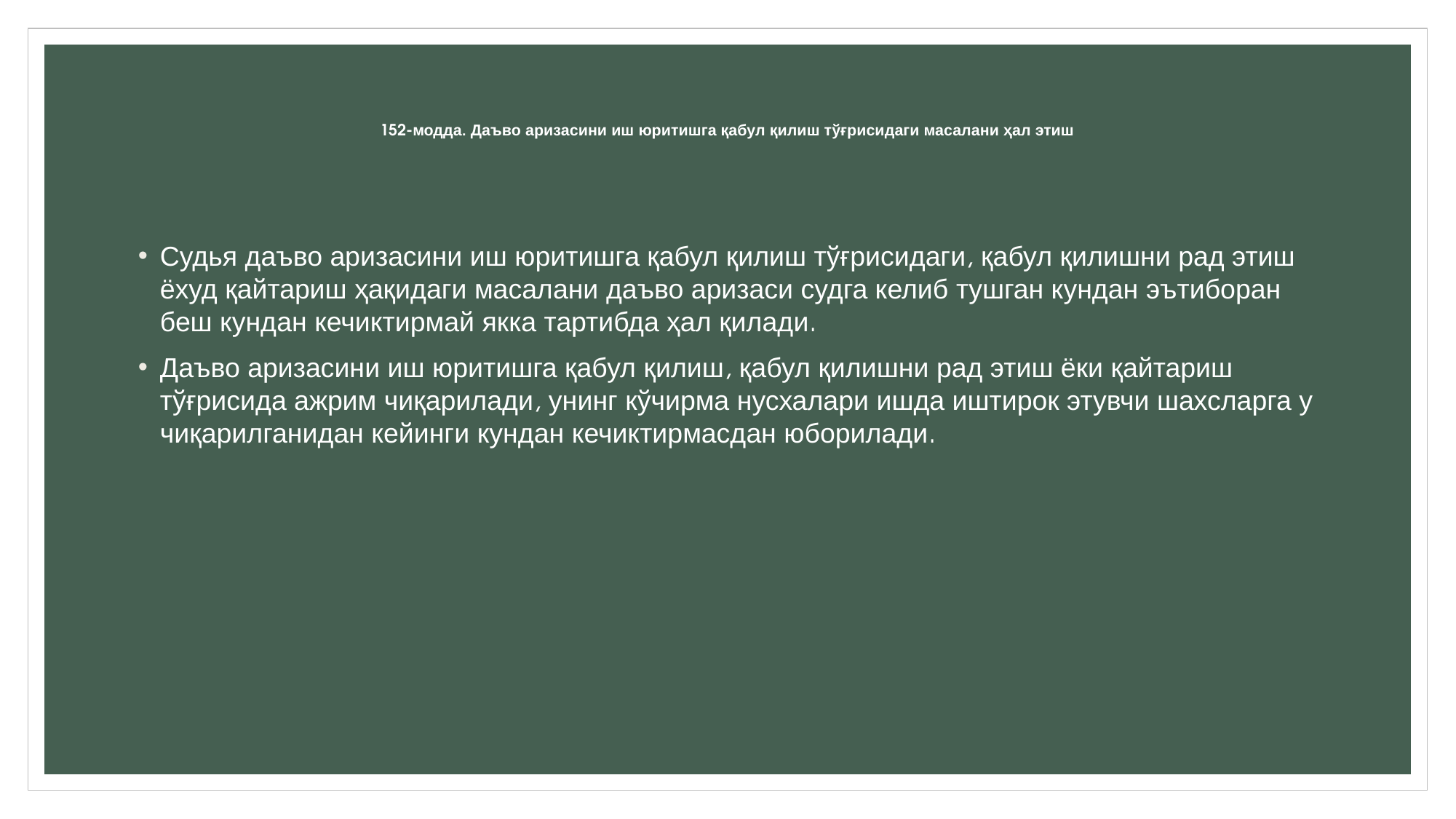

# 152-модда. Даъво аризасини иш юритишга қабул қилиш тўғрисидаги масалани ҳал этиш

Судья даъво аризасини иш юритишга қабул қилиш тўғрисидаги, қабул қилишни рад этиш ёхуд қайтариш ҳақидаги масалани даъво аризаси судга келиб тушган кундан эътиборан беш кундан кечиктирмай якка тартибда ҳал қилади.
Даъво аризасини иш юритишга қабул қилиш, қабул қилишни рад этиш ёки қайтариш тўғрисида ажрим чиқарилади, унинг кўчирма нусхалари ишда иштирок этувчи шахсларга у чиқарилганидан кейинги кундан кечиктирмасдан юборилади.